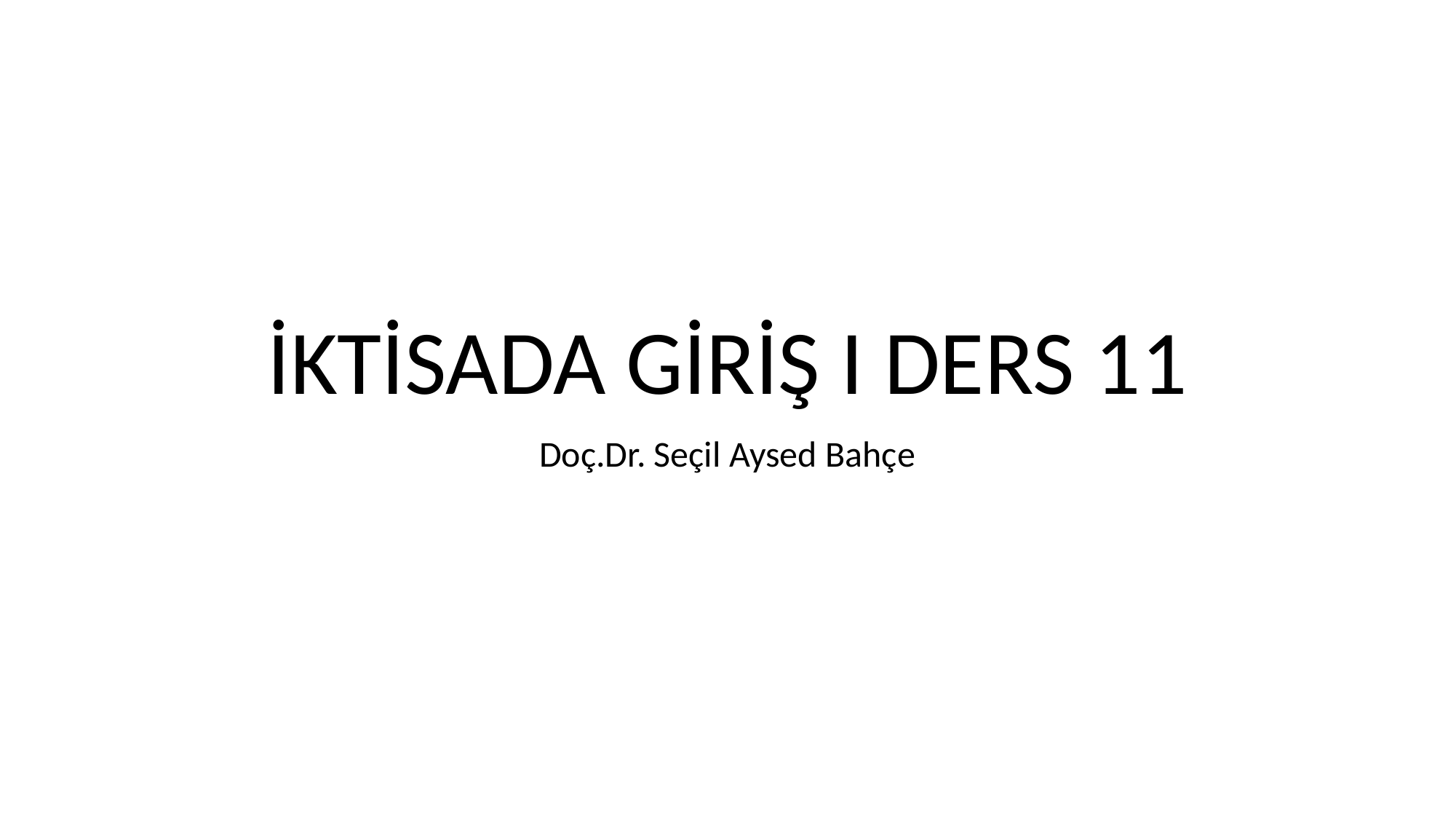

# İKTİSADA GİRİŞ I DERS 11
Doç.Dr. Seçil Aysed Bahçe